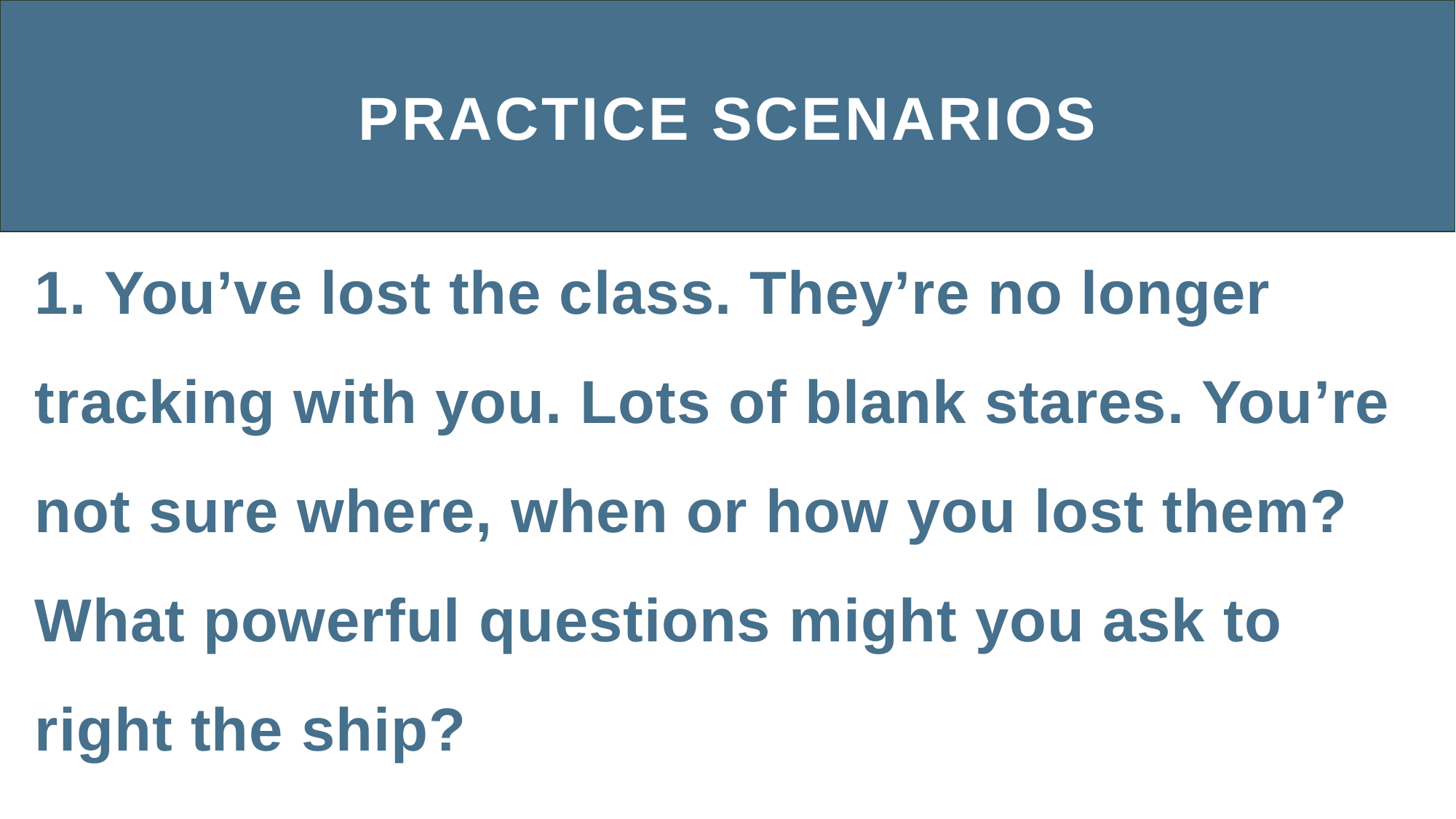

# Practice scenarios
1. You’ve lost the class. They’re no longer tracking with you. Lots of blank stares. You’re not sure where, when or how you lost them? What powerful questions might you ask to right the ship?